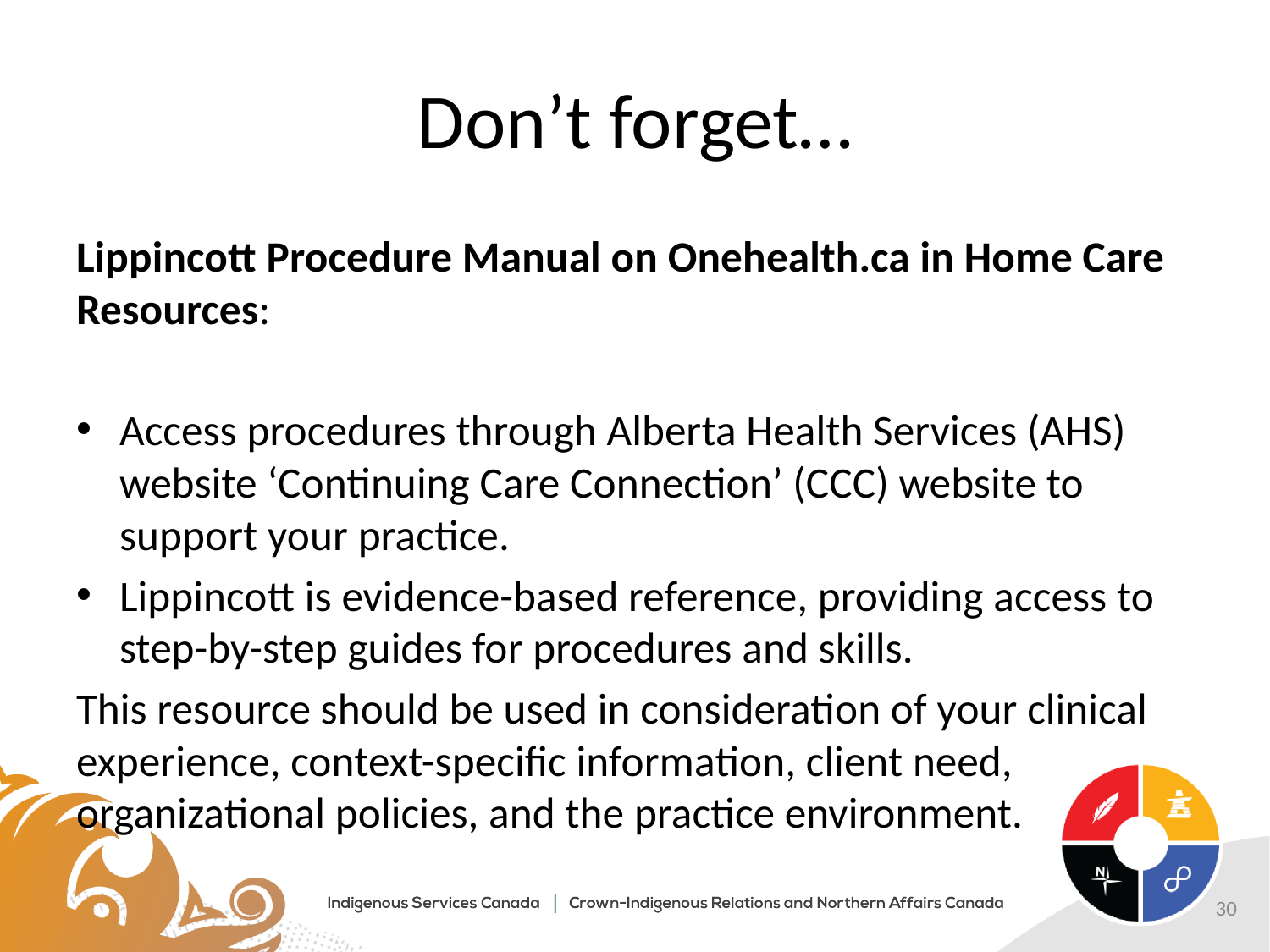

# Don’t forget…
Lippincott Procedure Manual on Onehealth.ca in Home Care Resources:

Access procedures through Alberta Health Services (AHS) website ‘Continuing Care Connection’ (CCC) website to support your practice.
Lippincott is evidence-based reference, providing access to step-by-step guides for procedures and skills.
This resource should be used in consideration of your clinical experience, context-specific information, client need, organizational policies, and the practice environment.
30